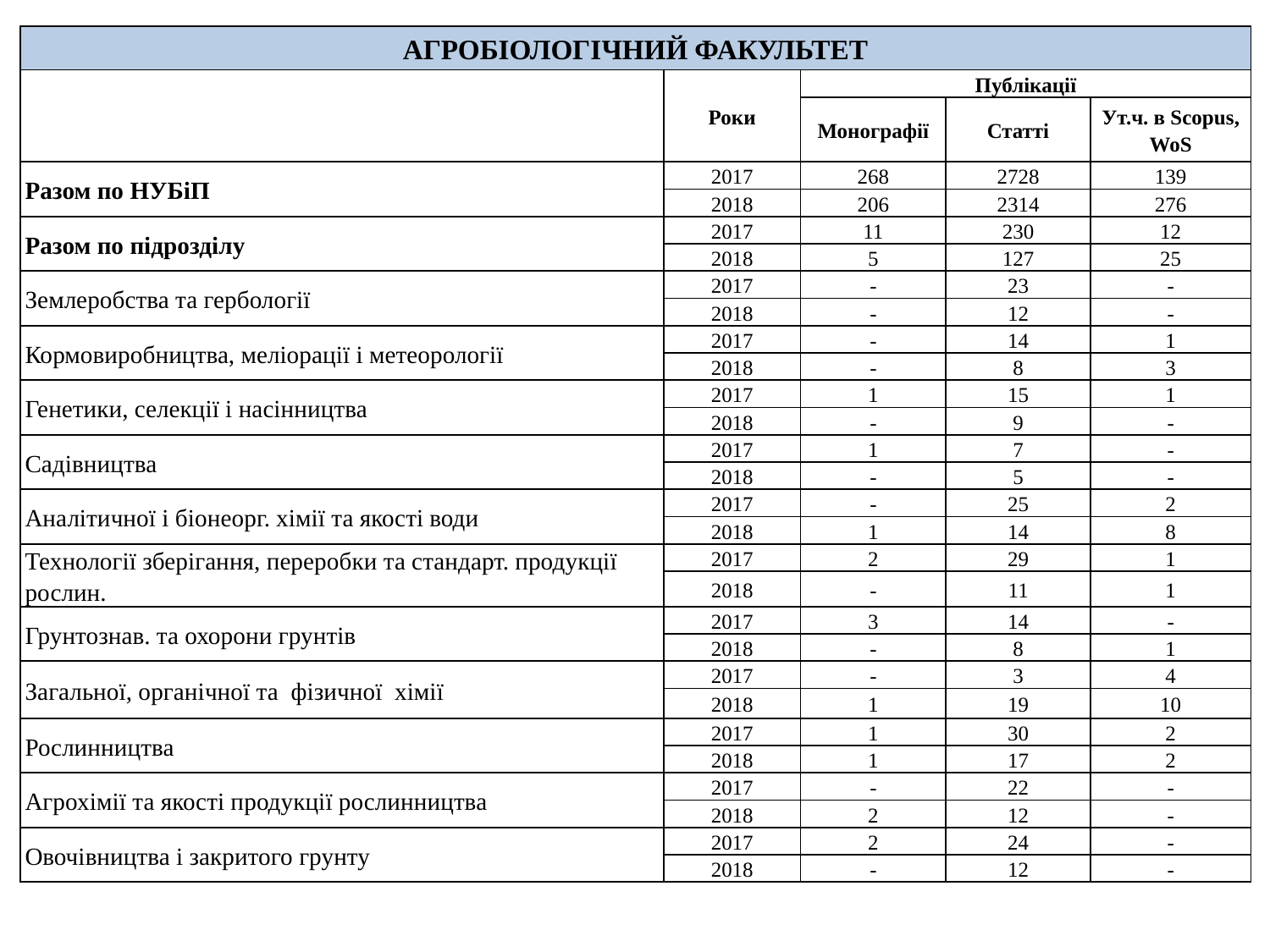

| АГРОБІОЛОГІЧНИЙ ФАКУЛЬТЕТ |  |  |  |  |
| --- | --- | --- | --- | --- |
|  | Роки | Публікації |  |  |
|  |  | Монографії | Статті | Ут.ч. в Scopus, WoS |
| Разом по НУБіП | 2017 | 268 | 2728 | 139 |
|  | 2018 | 206 | 2314 | 276 |
| Разом по підрозділу | 2017 | 11 | 230 | 12 |
|  | 2018 | 5 | 127 | 25 |
| Землеробства та гербології | 2017 | - | 23 | - |
|  | 2018 | - | 12 | - |
| Кормовиробництва, меліорації і метеорології | 2017 | - | 14 | 1 |
|  | 2018 | - | 8 | 3 |
| Генетики, селекції і насінництва | 2017 | 1 | 15 | 1 |
|  | 2018 | - | 9 | - |
| Садівництва | 2017 | 1 | 7 | - |
|  | 2018 | - | 5 | - |
| Аналітичної і біонеорг. хімії та якості води | 2017 | - | 25 | 2 |
|  | 2018 | 1 | 14 | 8 |
| Технології зберігання, переробки та стандарт. продукції рослин. | 2017 | 2 | 29 | 1 |
|  | 2018 | - | 11 | 1 |
| Грунтознав. та охорони грунтів | 2017 | 3 | 14 | - |
|  | 2018 | - | 8 | 1 |
| Загальної, органічної та фізичної хімії | 2017 | - | 3 | 4 |
|  | 2018 | 1 | 19 | 10 |
| Рослинництва | 2017 | 1 | 30 | 2 |
|  | 2018 | 1 | 17 | 2 |
| Агрохімії та якості продукції рослинництва | 2017 | - | 22 | - |
|  | 2018 | 2 | 12 | - |
| Овочівництва і закритого грунту | 2017 | 2 | 24 | - |
|  | 2018 | - | 12 | - |